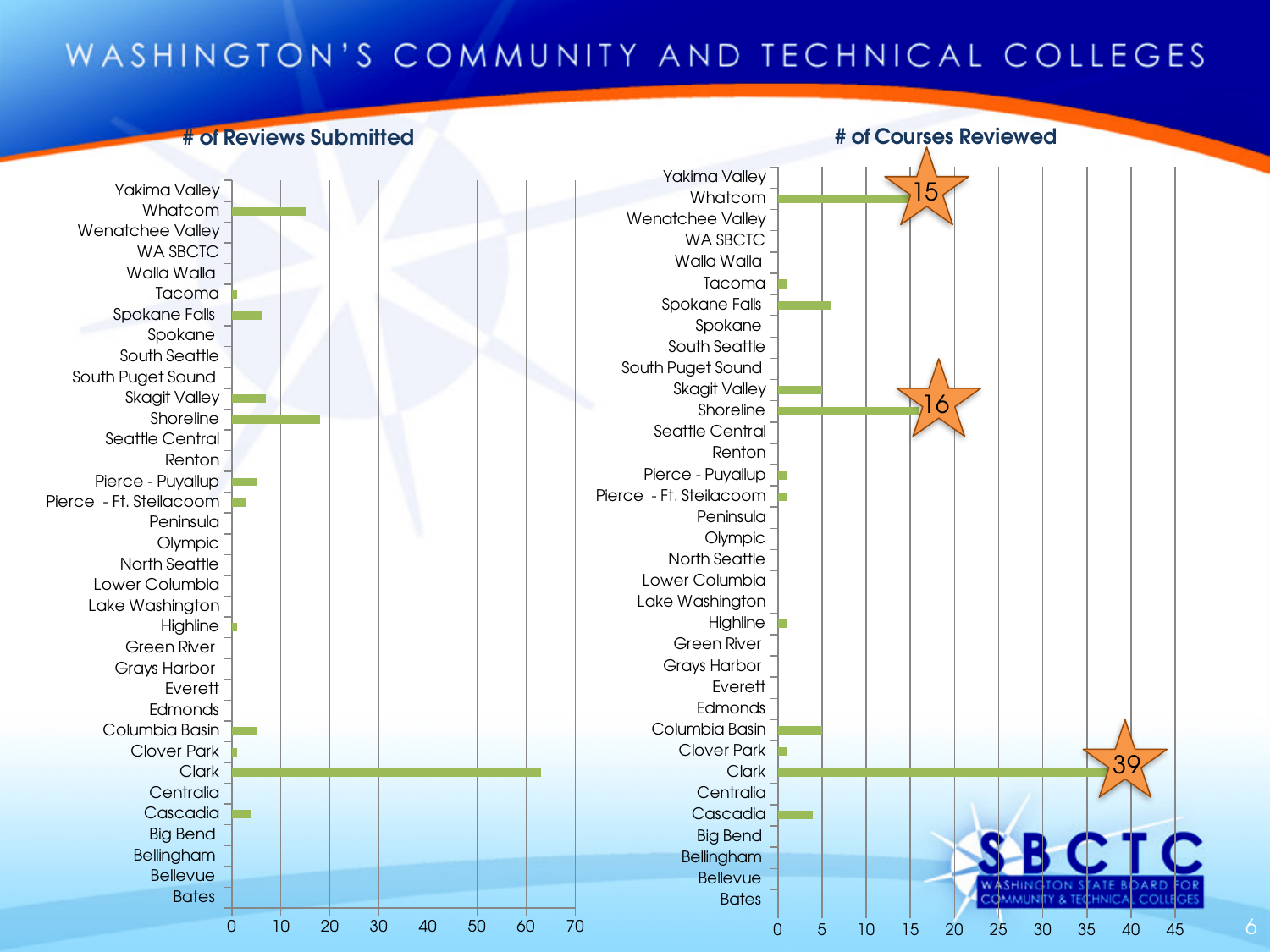

### Chart: # of Reviews Submitted

| Category | # of Submitted Reviews |
|---|---|
| Bates  | 0.0 |
| Bellevue  | 0.0 |
| Bellingham  | 0.0 |
| Big Bend  | 0.0 |
| Cascadia | 4.0 |
| Centralia | 0.0 |
| Clark | 63.0 |
| Clover Park | 1.0 |
| Columbia Basin | 5.0 |
| Edmonds | 0.0 |
| Everett | 0.0 |
| Grays Harbor  | 0.0 |
| Green River  | 0.0 |
| Highline | 1.0 |
| Lake Washington | 0.0 |
| Lower Columbia | 0.0 |
| North Seattle | 0.0 |
| Olympic | 0.0 |
| Peninsula | 0.0 |
| Pierce  - Ft. Steilacoom | 3.0 |
| Pierce - Puyallup | 5.0 |
| Renton | 0.0 |
| Seattle Central | 0.0 |
| Shoreline | 18.0 |
| Skagit Valley | 7.0 |
| South Puget Sound  | 0.0 |
| South Seattle | 0.0 |
| Spokane  | 0.0 |
| Spokane Falls  | 6.0 |
| Tacoma | 1.0 |
| Walla Walla  | 0.0 |
| WA SBCTC | 0.0 |
| Wenatchee Valley | 0.0 |
| Whatcom | 15.0 |
| Yakima Valley | 0.0 |

### Chart: # of Courses Reviewed

| Category | # of Courses Reviewed by College |
|---|---|
| Bates  | 0.0 |
| Bellevue  | 0.0 |
| Bellingham  | 0.0 |
| Big Bend  | 0.0 |
| Cascadia | 4.0 |
| Centralia | 0.0 |
| Clark | 39.0 |
| Clover Park | 1.0 |
| Columbia Basin | 5.0 |
| Edmonds | 0.0 |
| Everett | 0.0 |
| Grays Harbor  | 0.0 |
| Green River  | 0.0 |
| Highline | 1.0 |
| Lake Washington | 0.0 |
| Lower Columbia | 0.0 |
| North Seattle | 0.0 |
| Olympic | 0.0 |
| Peninsula | 0.0 |
| Pierce  - Ft. Steilacoom | 1.0 |
| Pierce - Puyallup | 1.0 |
| Renton | 0.0 |
| Seattle Central | 0.0 |
| Shoreline | 16.0 |
| Skagit Valley | 5.0 |
| South Puget Sound  | 0.0 |
| South Seattle | 0.0 |
| Spokane  | 0.0 |
| Spokane Falls  | 6.0 |
| Tacoma | 1.0 |
| Walla Walla  | 0.0 |
| WA SBCTC | 0.0 |
| Wenatchee Valley | 0.0 |
| Whatcom | 15.0 |
| Yakima Valley | 0.0 |
15

16

39
6